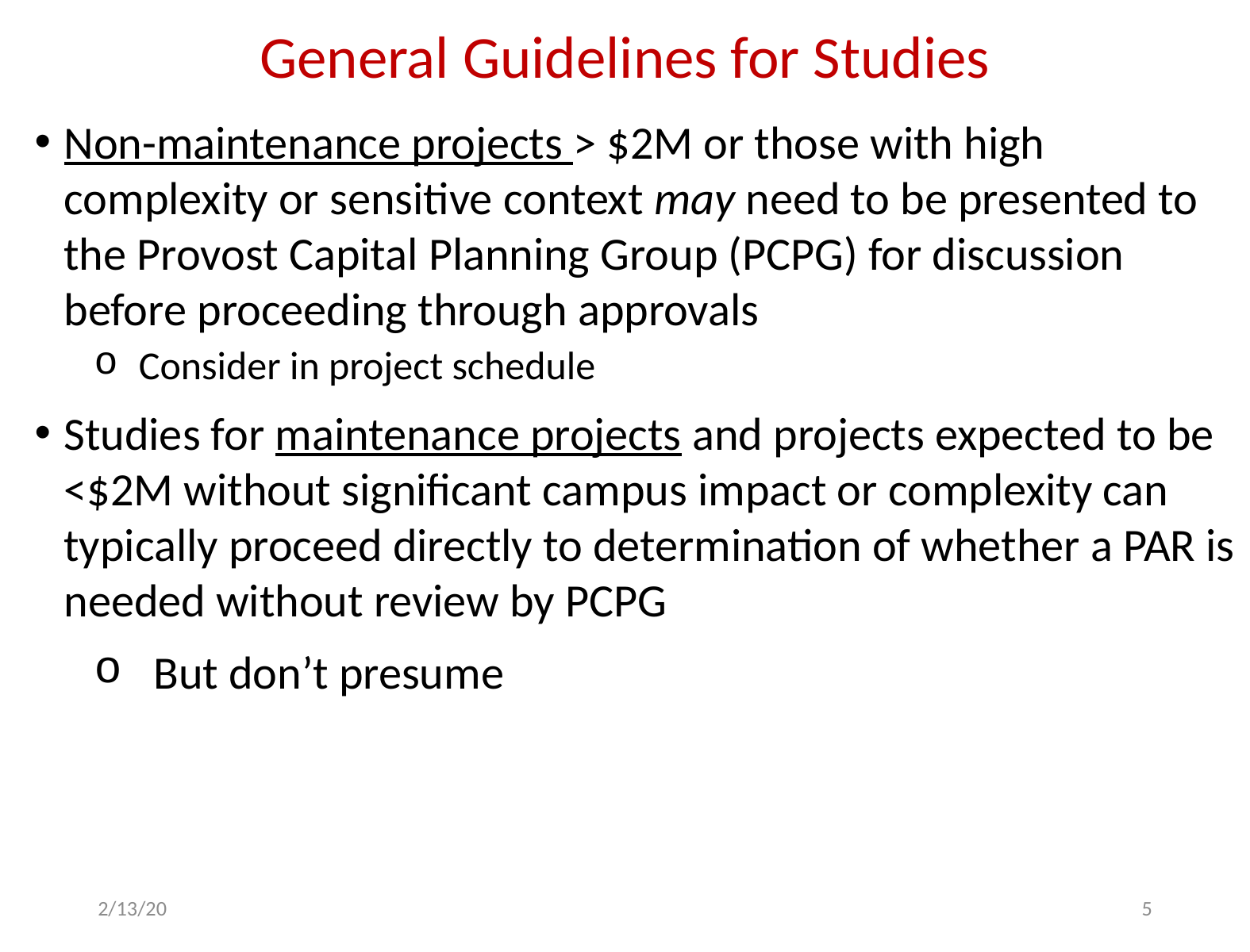

# General Guidelines for Studies
Non-maintenance projects > $2M or those with high complexity or sensitive context may need to be presented to the Provost Capital Planning Group (PCPG) for discussion before proceeding through approvals
Consider in project schedule
Studies for maintenance projects and projects expected to be <$2M without significant campus impact or complexity can typically proceed directly to determination of whether a PAR is needed without review by PCPG
But don’t presume
2/13/20
5